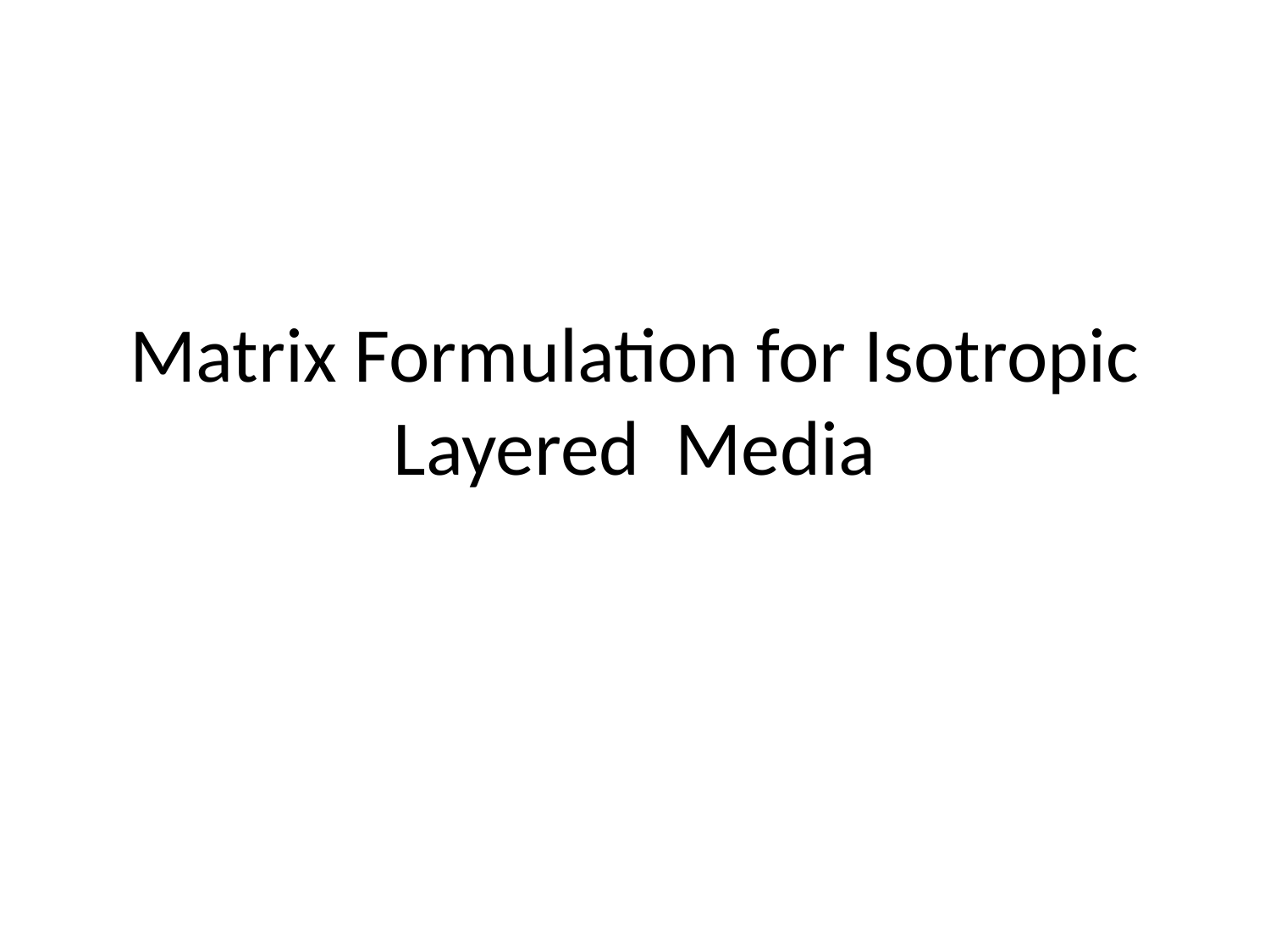

# Matrix Formulation for Isotropic Layered  Media